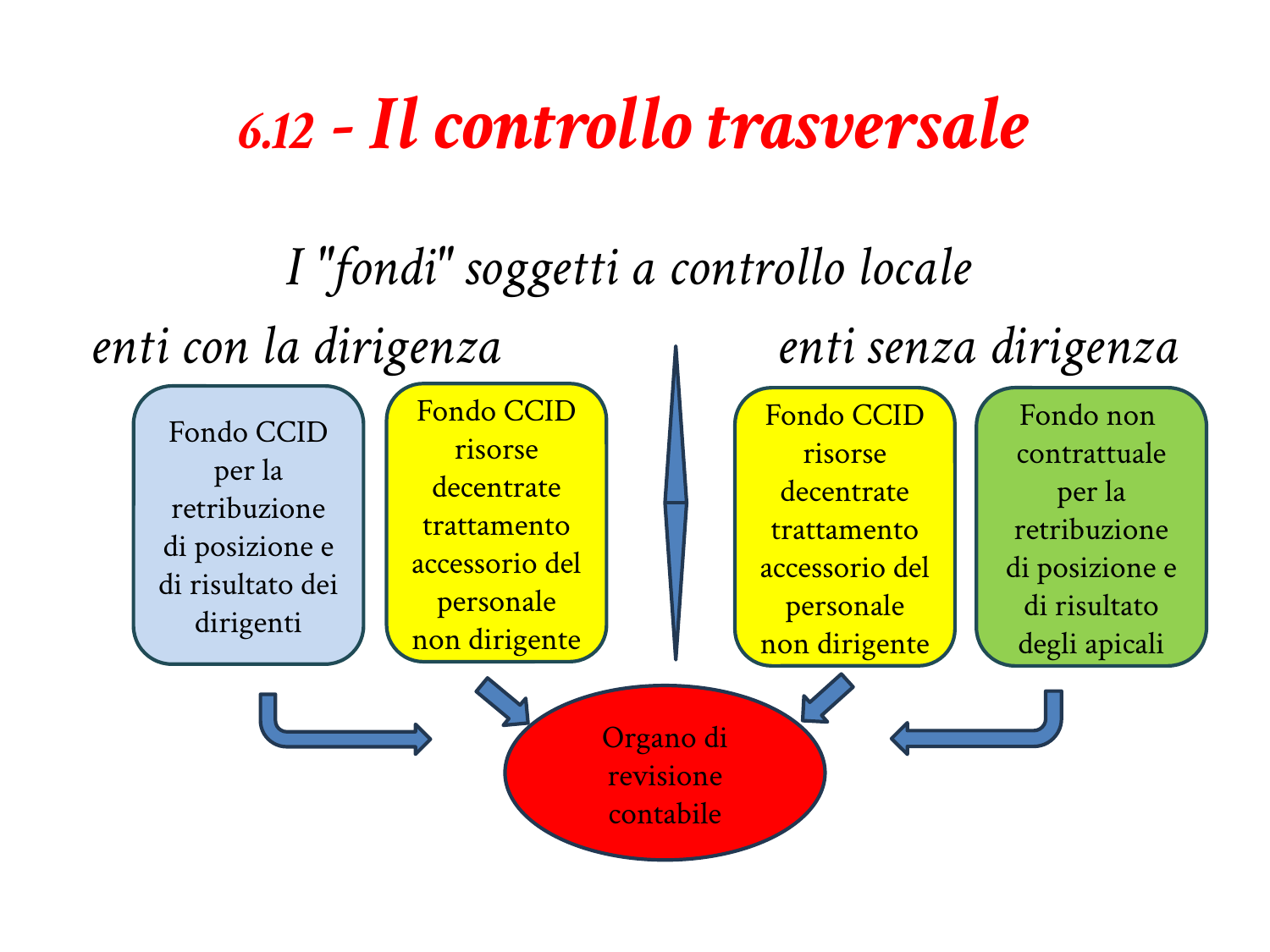

# 6.12 - Il controllo trasversale
I "fondi" soggetti a controllo locale
enti con la dirigenza                      enti senza dirigenza

Fondo CCID risorse decentrate trattamento accessorio del personale non dirigente
Fondo CCID per la retribuzione di posizione e di risultato dei dirigenti
Fondo CCID risorse decentrate trattamento accessorio del personale non dirigente
Fondo non  contrattuale per la retribuzione di posizione e di risultato degli apicali

Organo di revisione contabile